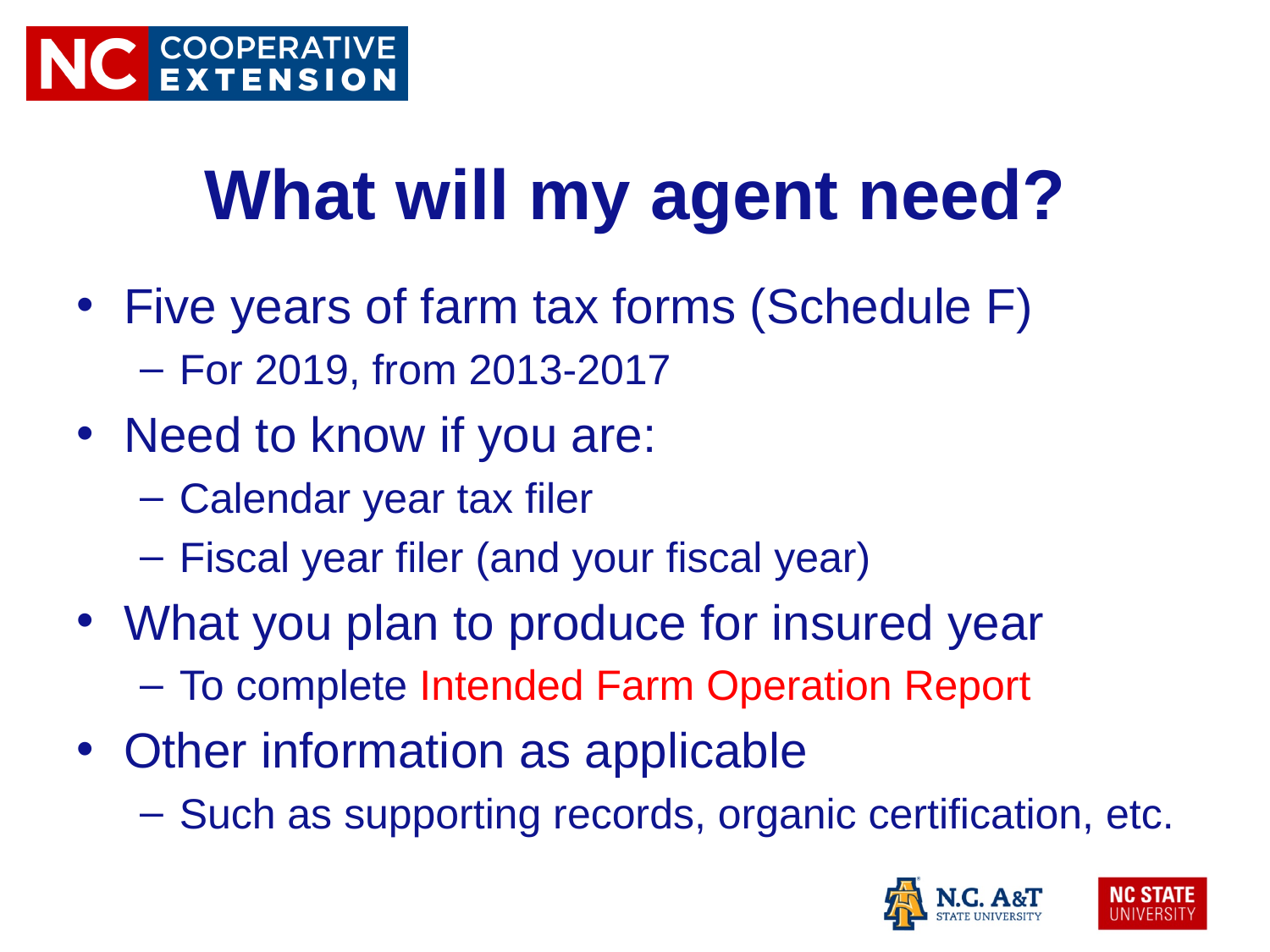

# What will my agent need?
Five years of farm tax forms (Schedule F)
For 2019, from 2013-2017
Need to know if you are:
Calendar year tax filer
Fiscal year filer (and your fiscal year)
What you plan to produce for insured year
To complete Intended Farm Operation Report
Other information as applicable
Such as supporting records, organic certification, etc.